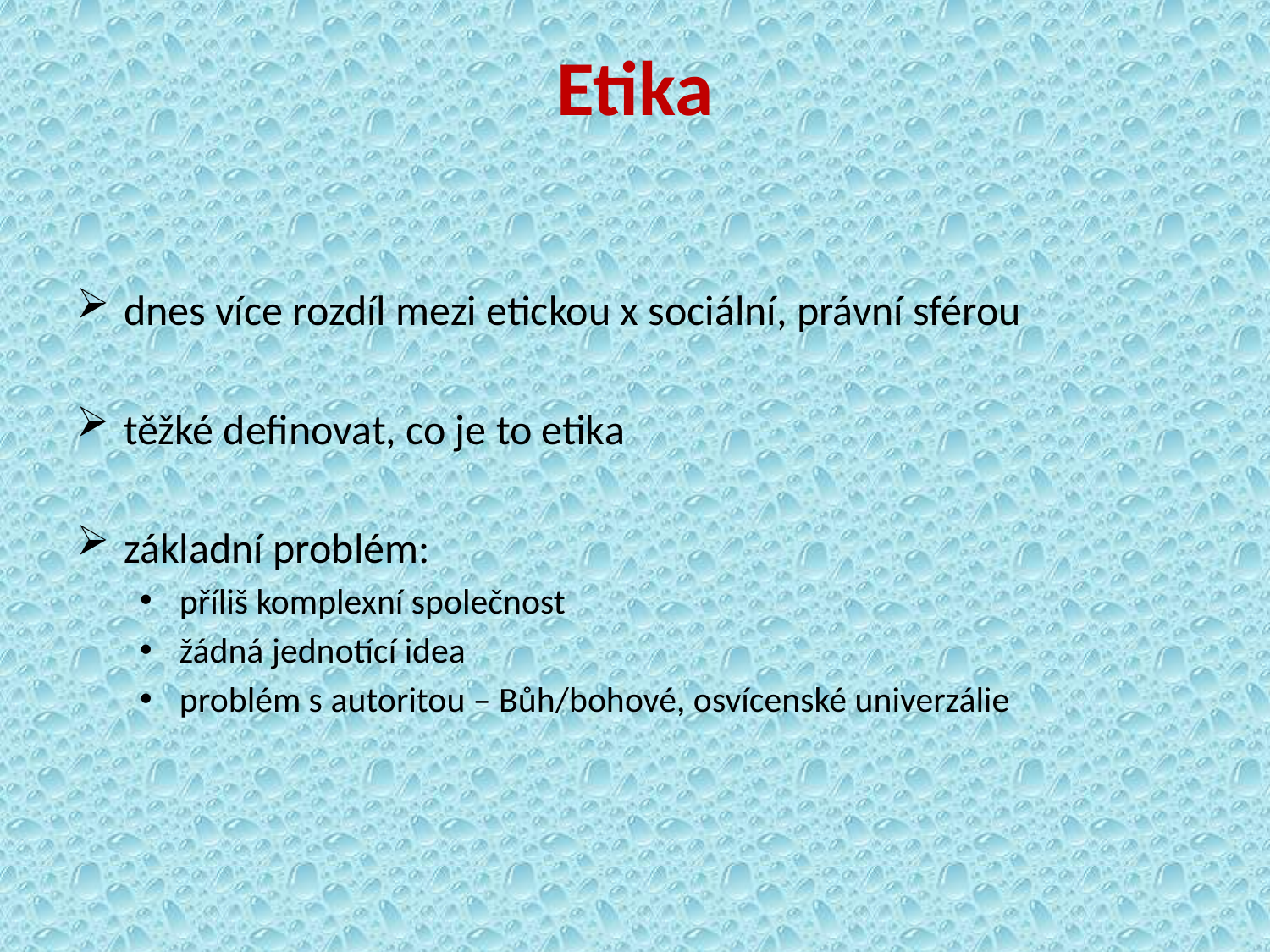

# Etika

dnes více rozdíl mezi etickou x sociální, právní sférou

těžké definovat, co je to etika

základní problém:
příliš komplexní společnost
žádná jednotící idea
problém s autoritou – Bůh/bohové, osvícenské univerzálie